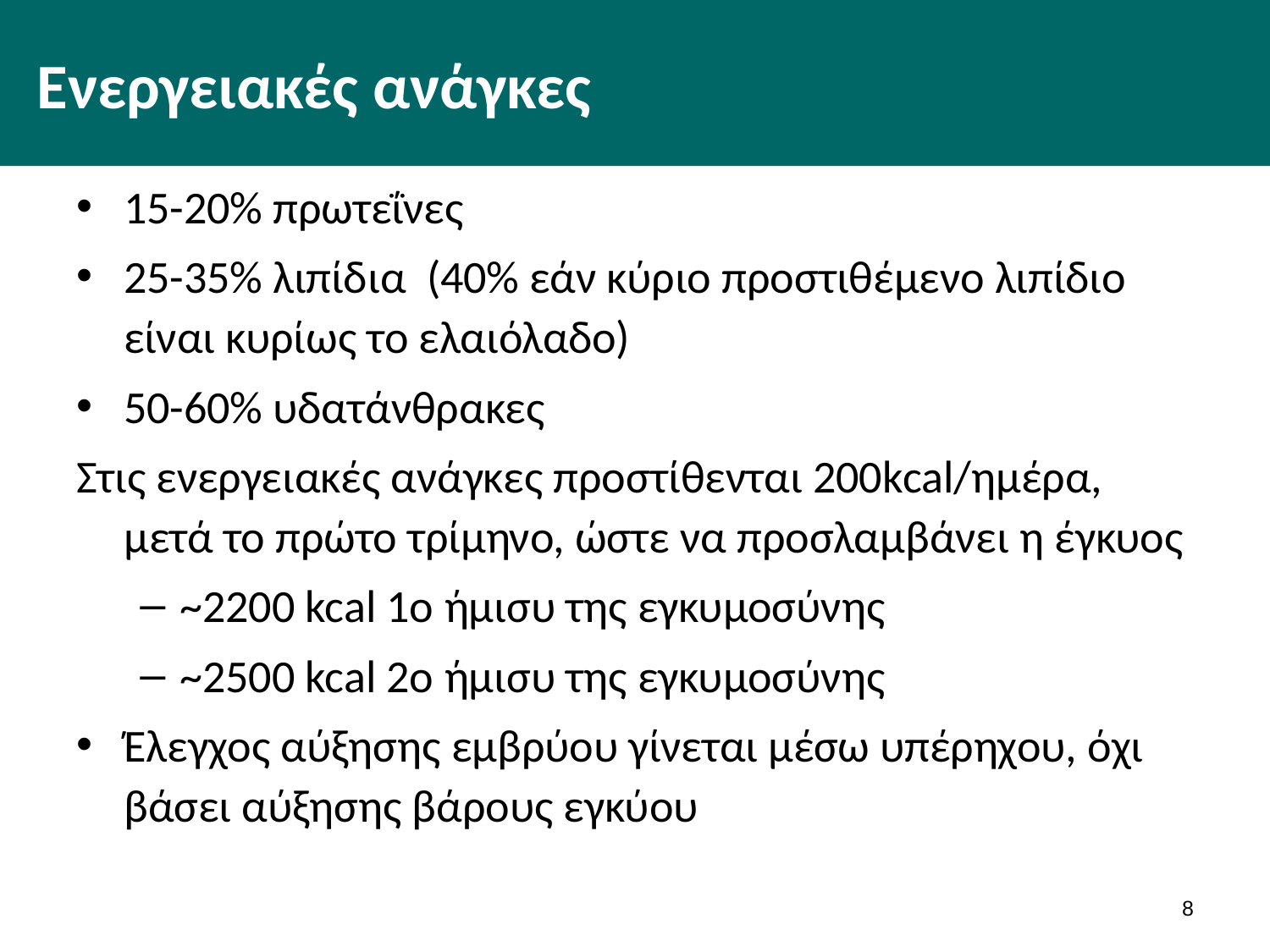

# Ενεργειακές ανάγκες
15-20% πρωτεΐνες
25-35% λιπίδια  (40% εάν κύριο προστιθέμενο λιπίδιο είναι κυρίως το ελαιόλαδο)
50-60% υδατάνθρακες
Στις ενεργειακές ανάγκες προστίθενται 200kcal/ημέρα, μετά το πρώτο τρίμηνο, ώστε να προσλαμβάνει η έγκυος
~2200 kcal 1o ήμισυ της εγκυμοσύνης
~2500 kcal 2o ήμισυ της εγκυμοσύνης
Έλεγχος αύξησης εμβρύου γίνεται μέσω υπέρηχου, όχι βάσει αύξησης βάρους εγκύου
8